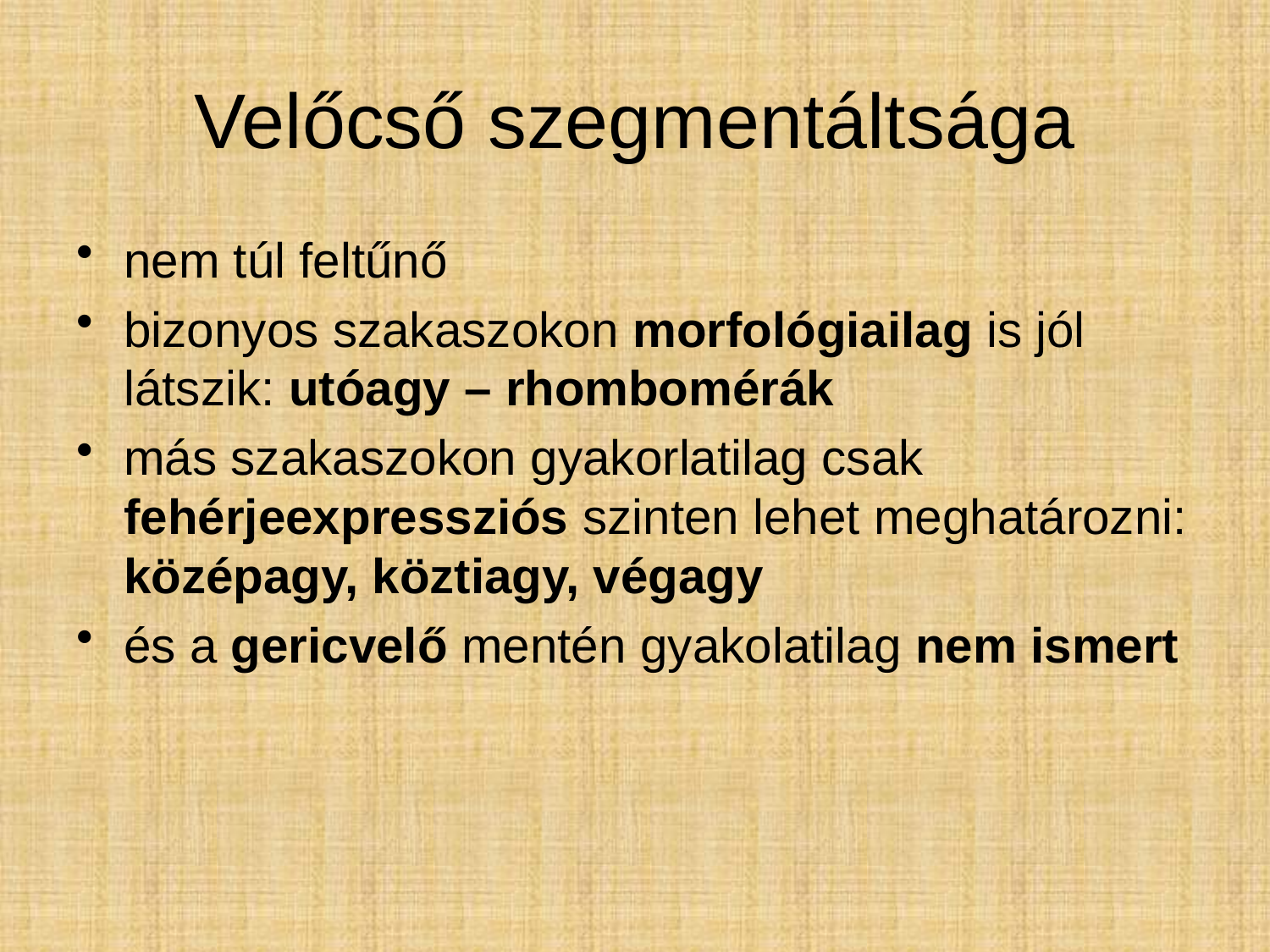

# Velőcső szegmentáltsága
nem túl feltűnő
bizonyos szakaszokon morfológiailag is jól látszik: utóagy – rhombomérák
más szakaszokon gyakorlatilag csak fehérjeexpressziós szinten lehet meghatározni: középagy, köztiagy, végagy
és a gericvelő mentén gyakolatilag nem ismert